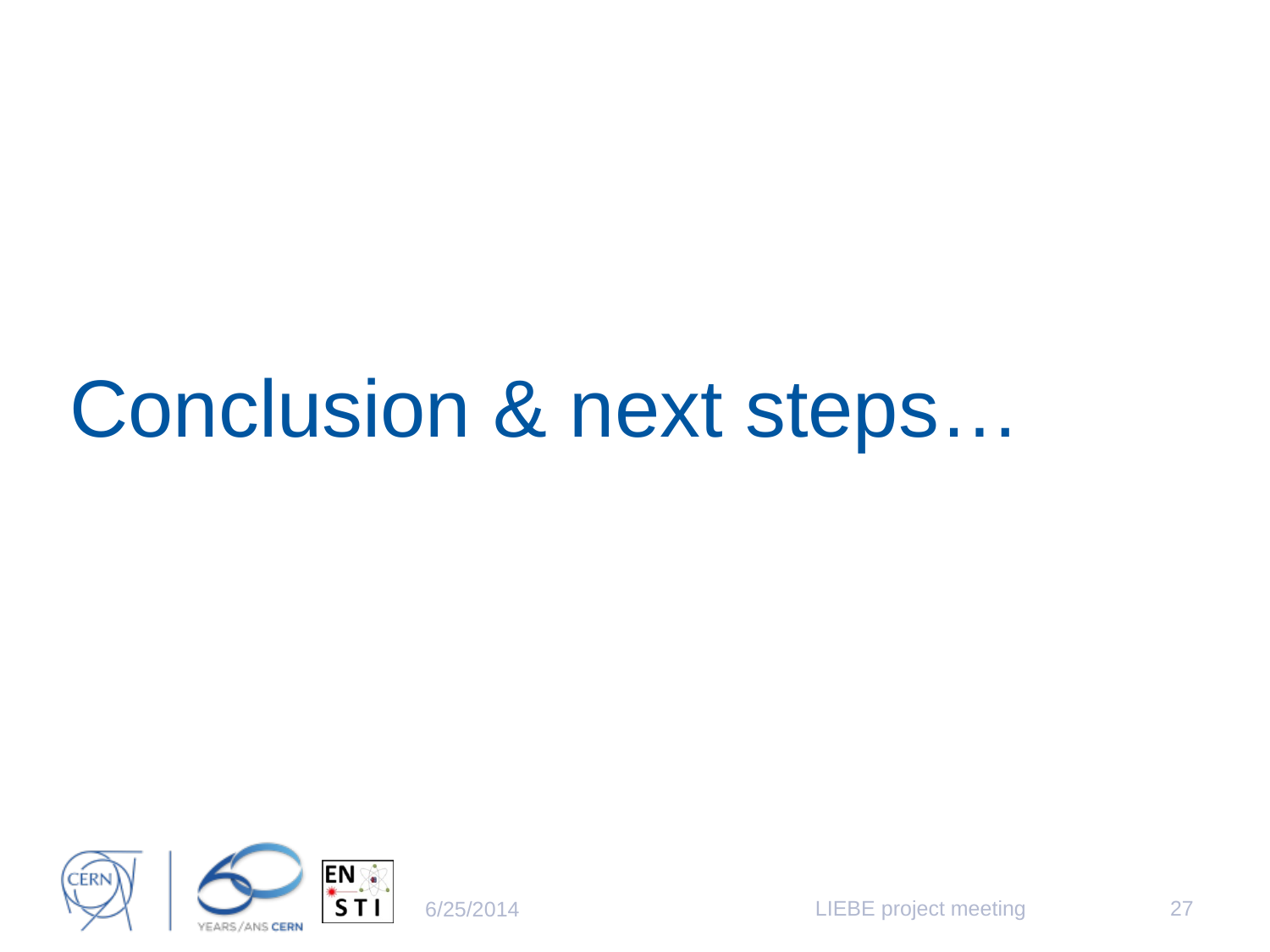

# Conclusion & next steps…
LIEBE project meeting
27
6/25/2014